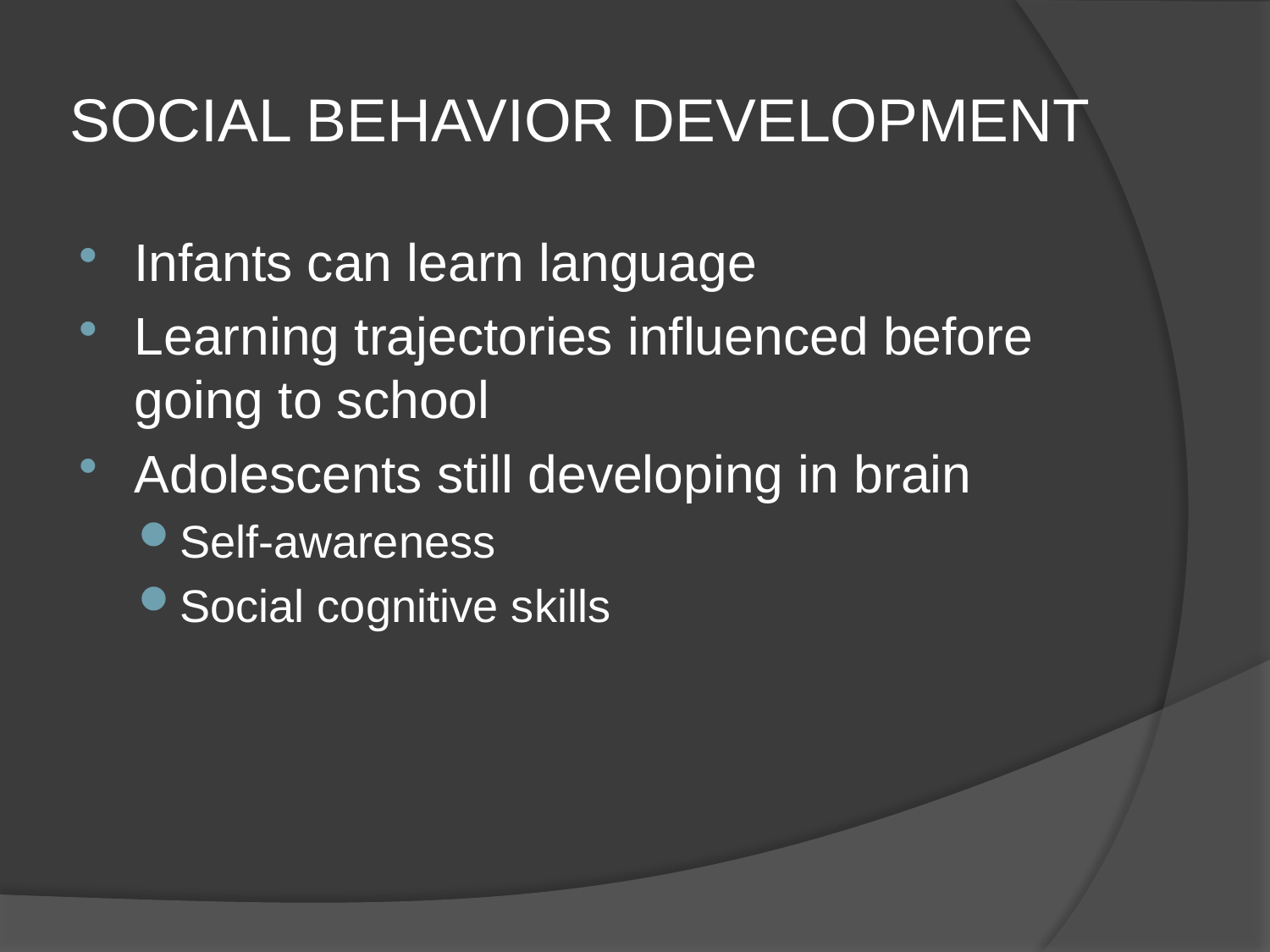

# SOCIAL BEHAVIOR DEVELOPMENT
Infants can learn language
Learning trajectories influenced before going to school
Adolescents still developing in brain
Self-awareness
Social cognitive skills